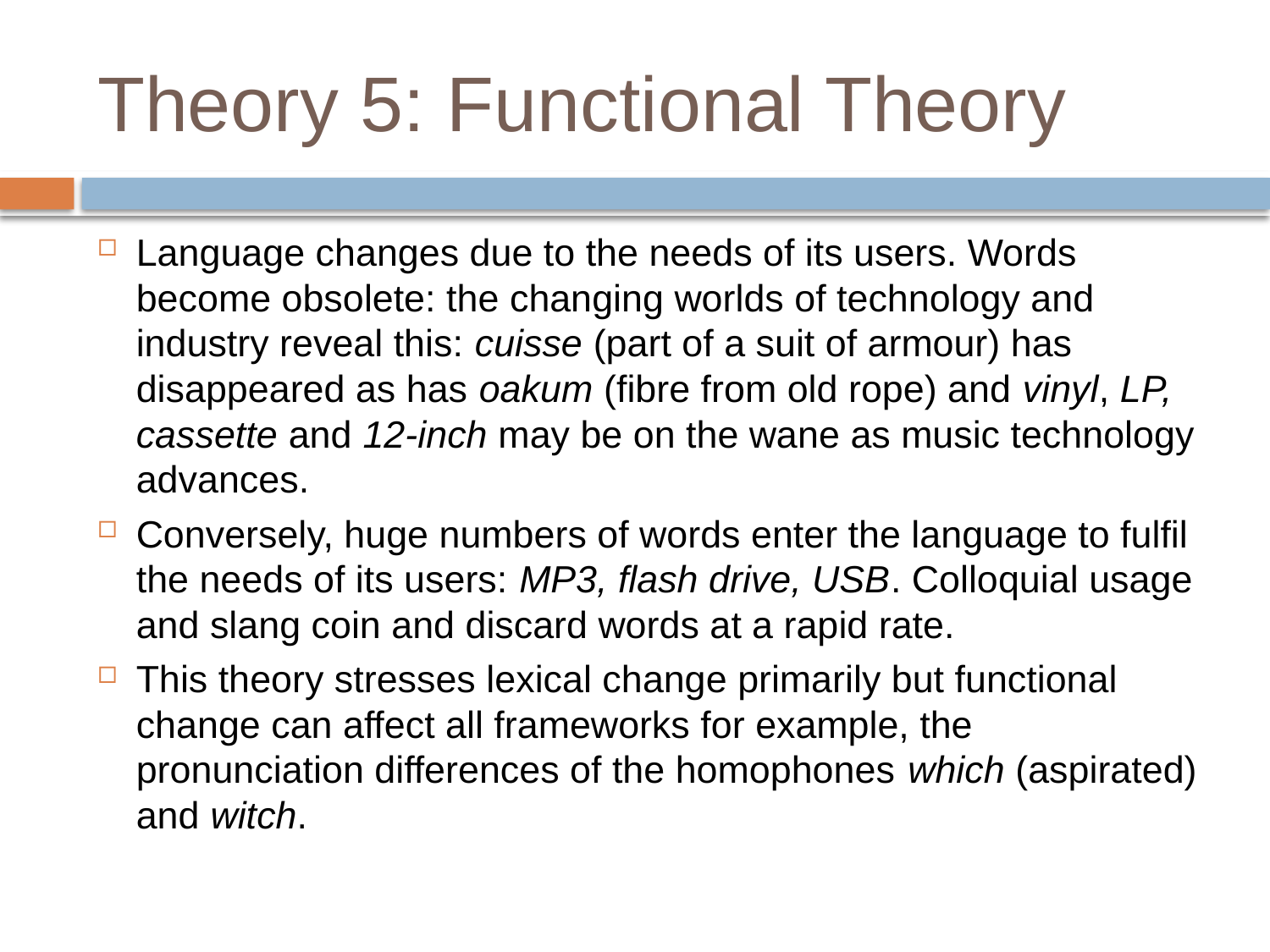

# Theory 5: Functional Theory
Language changes due to the needs of its users. Words become obsolete: the changing worlds of technology and industry reveal this: cuisse (part of a suit of armour) has disappeared as has oakum (fibre from old rope) and vinyl, LP, cassette and 12-inch may be on the wane as music technology advances.
Conversely, huge numbers of words enter the language to fulfil the needs of its users: MP3, flash drive, USB. Colloquial usage and slang coin and discard words at a rapid rate.
This theory stresses lexical change primarily but functional change can affect all frameworks for example, the pronunciation differences of the homophones which (aspirated) and witch.